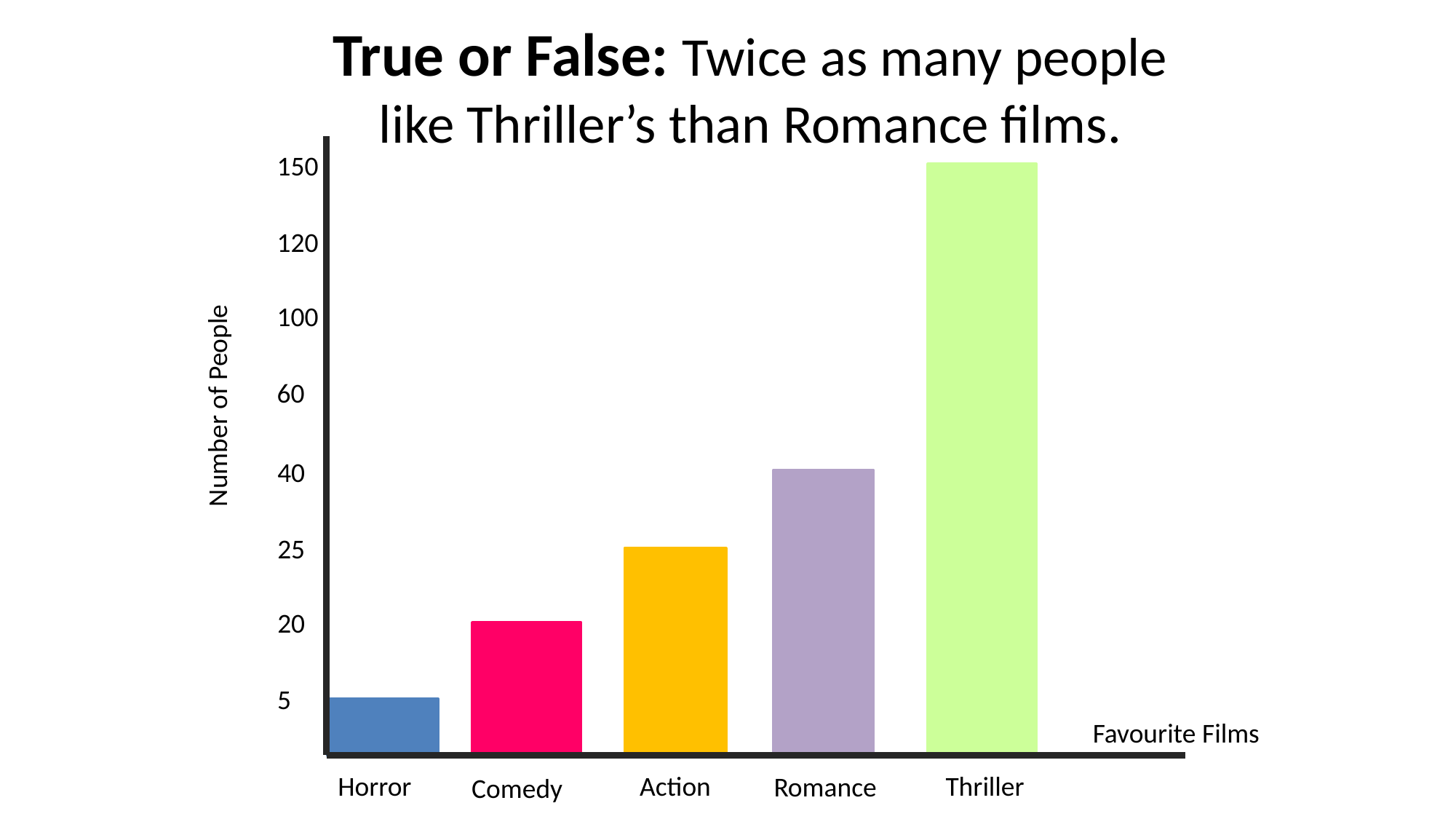

True or False: Twice as many people like Thriller’s than Romance films.
150

120
100
60
Number of People
40

25

20

5

Favourite Films
Action
Thriller
Horror
Romance
Comedy